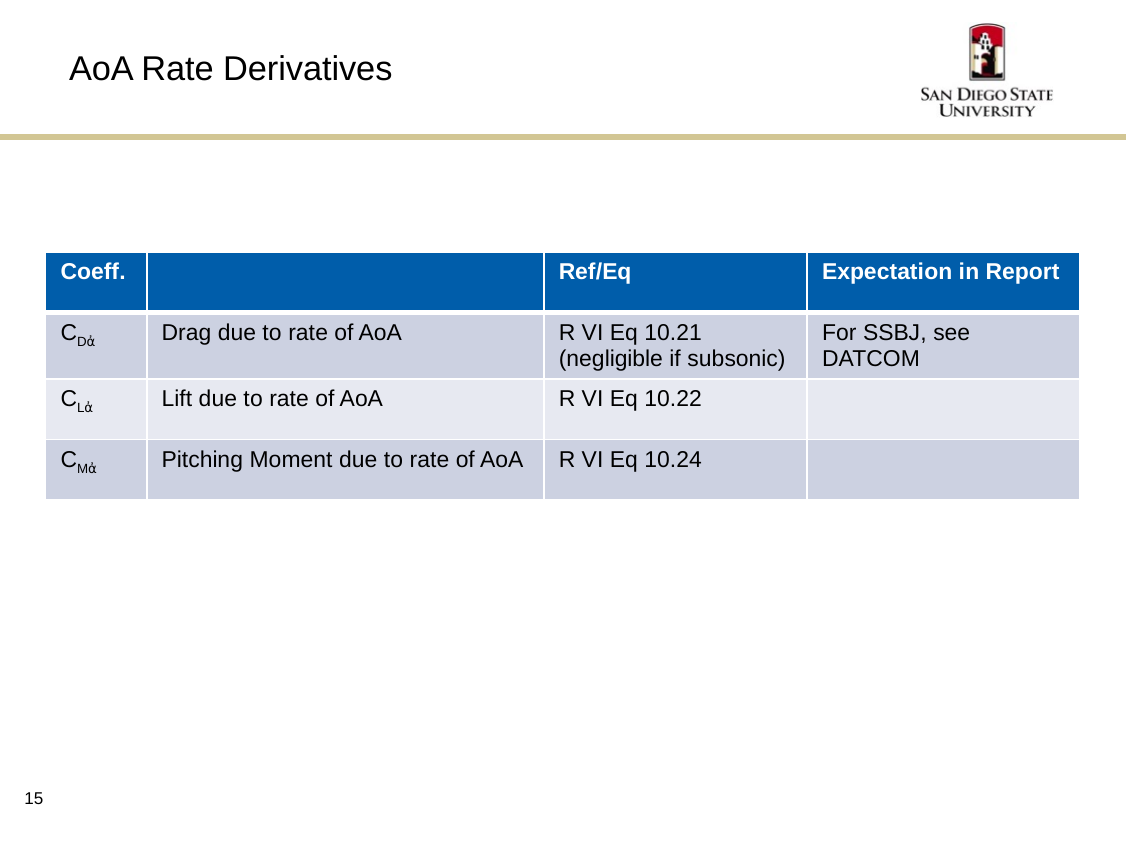

# AoA Rate Derivatives
| Coeff. |  | Ref/Eq | Expectation in Report |
| --- | --- | --- | --- |
| CDἀ | Drag due to rate of AoA | R VI Eq 10.21 (negligible if subsonic) | For SSBJ, see DATCOM |
| CLἀ | Lift due to rate of AoA | R VI Eq 10.22 |  |
| CMἀ | Pitching Moment due to rate of AoA | R VI Eq 10.24 |  |
15